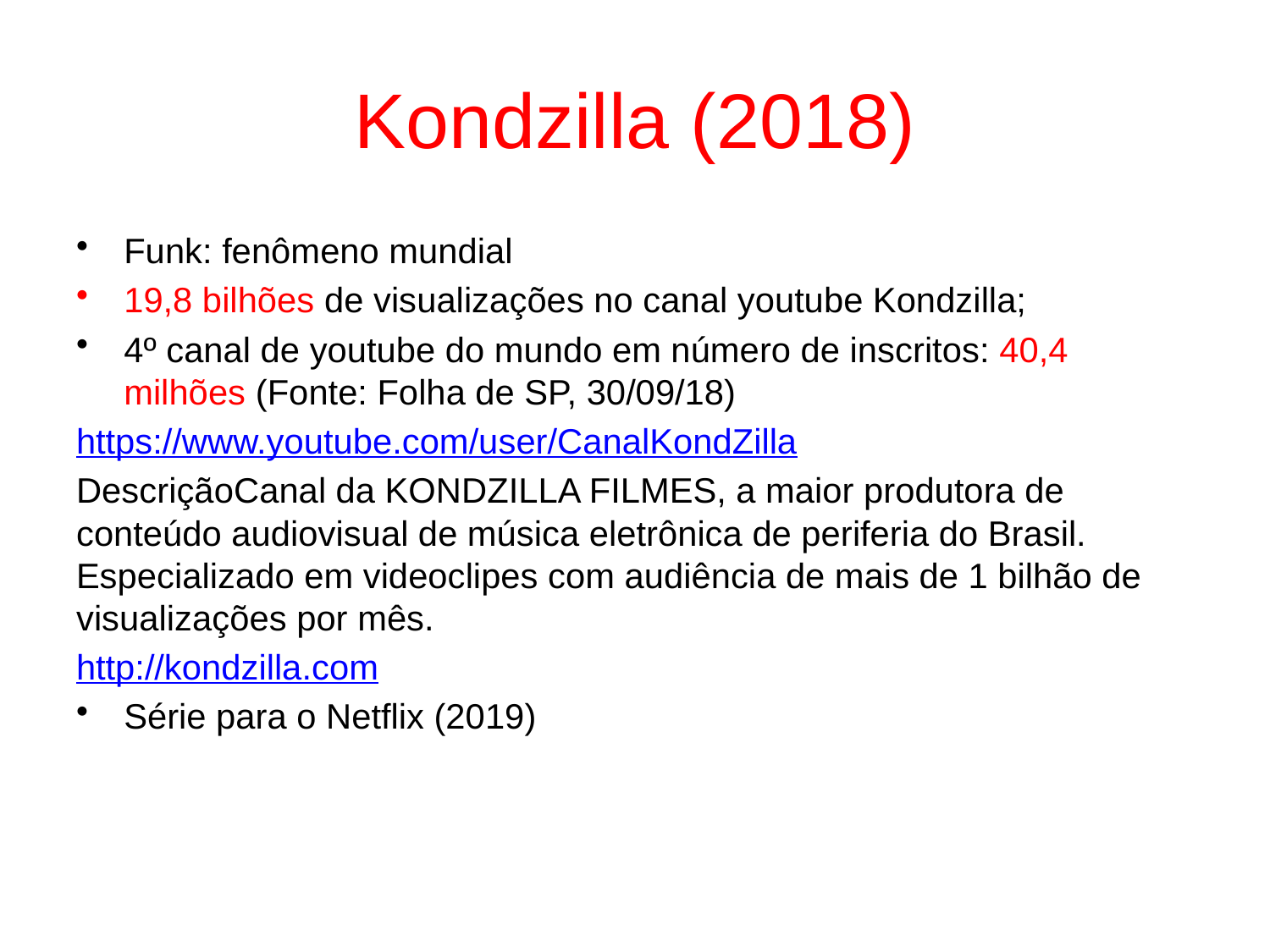

# Kondzilla (2018)
Funk: fenômeno mundial
19,8 bilhões de visualizações no canal youtube Kondzilla;
4º canal de youtube do mundo em número de inscritos: 40,4 milhões (Fonte: Folha de SP, 30/09/18)
https://www.youtube.com/user/CanalKondZilla
DescriçãoCanal da KONDZILLA FILMES, a maior produtora de conteúdo audiovisual de música eletrônica de periferia do Brasil. Especializado em videoclipes com audiência de mais de 1 bilhão de visualizações por mês.
http://kondzilla.com
Série para o Netflix (2019)